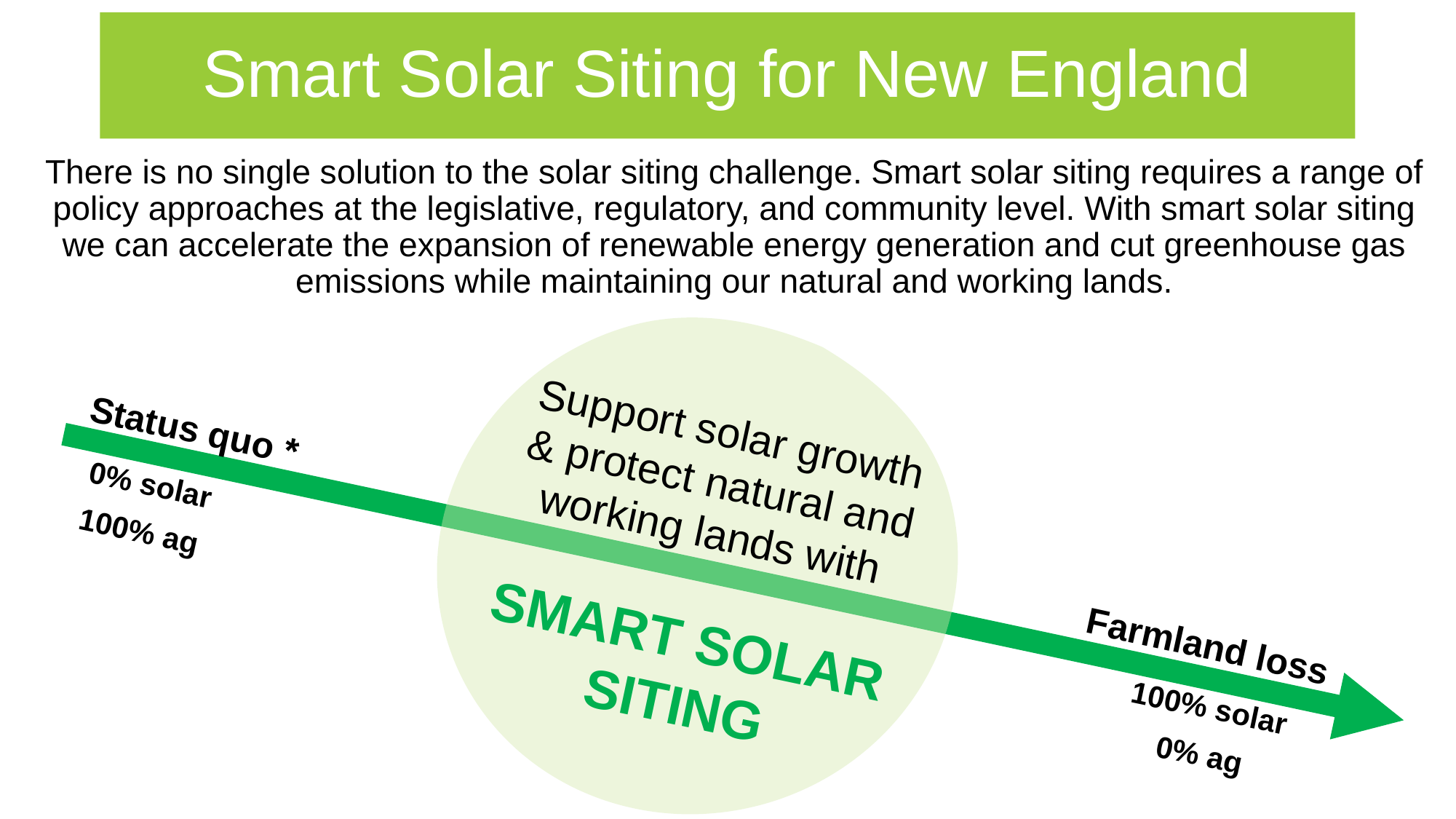

# Smart Solar Siting for New England

There is no single solution to the solar siting challenge. Smart solar siting requires a range of policy approaches at the legislative, regulatory, and community level. With smart solar siting we can accelerate the expansion of renewable energy generation and cut greenhouse gas emissions while maintaining our natural and working lands.

Support solar growth & protect natural and working lands with

SMART SOLAR SITING
Status quo *
0% solar
100% ag
Farmland loss
100% solar
0% ag